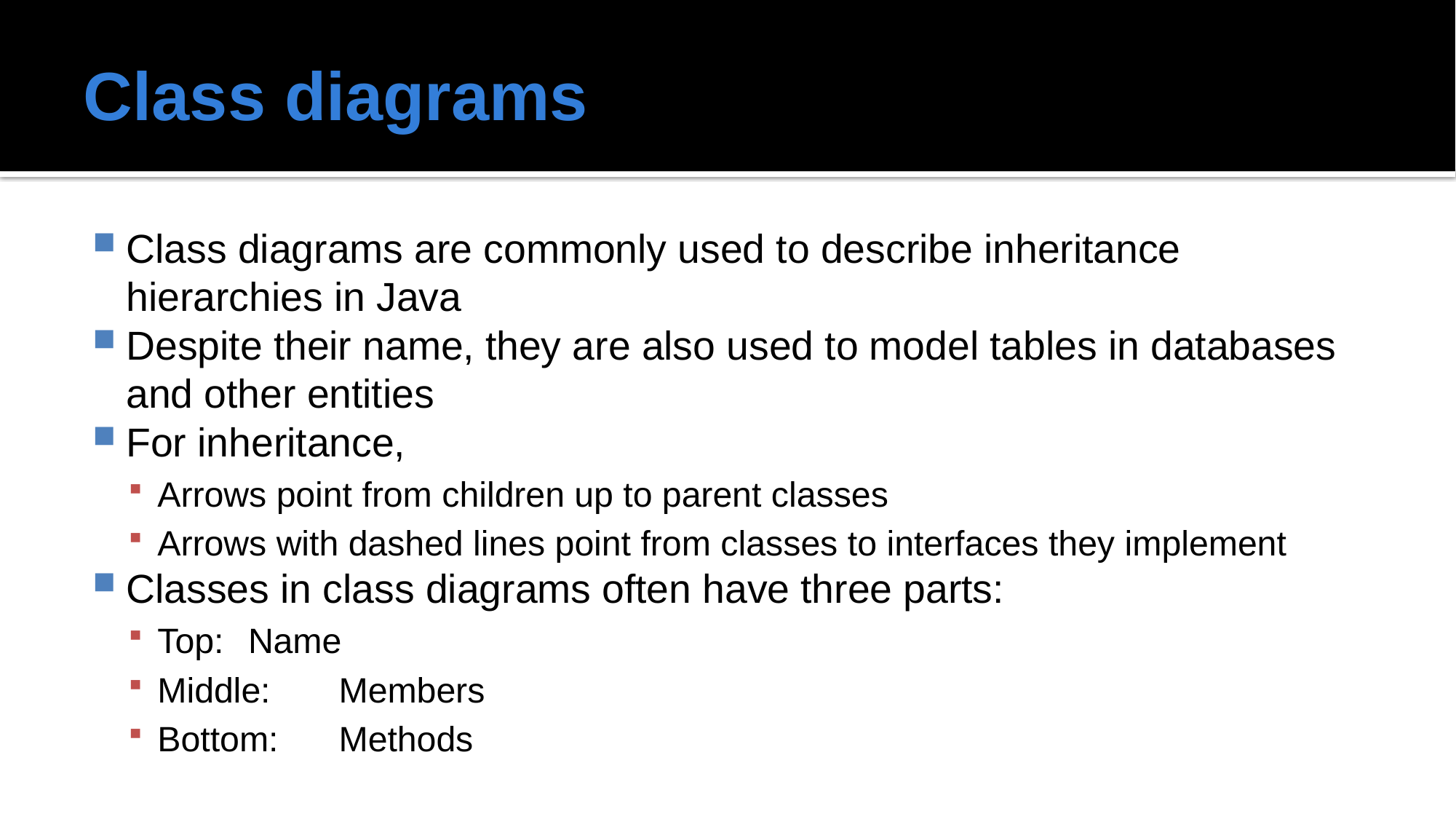

# Class diagrams
Class diagrams are commonly used to describe inheritance hierarchies in Java
Despite their name, they are also used to model tables in databases and other entities
For inheritance,
Arrows point from children up to parent classes
Arrows with dashed lines point from classes to interfaces they implement
Classes in class diagrams often have three parts:
Top: 		Name
Middle:		Members
Bottom:	Methods